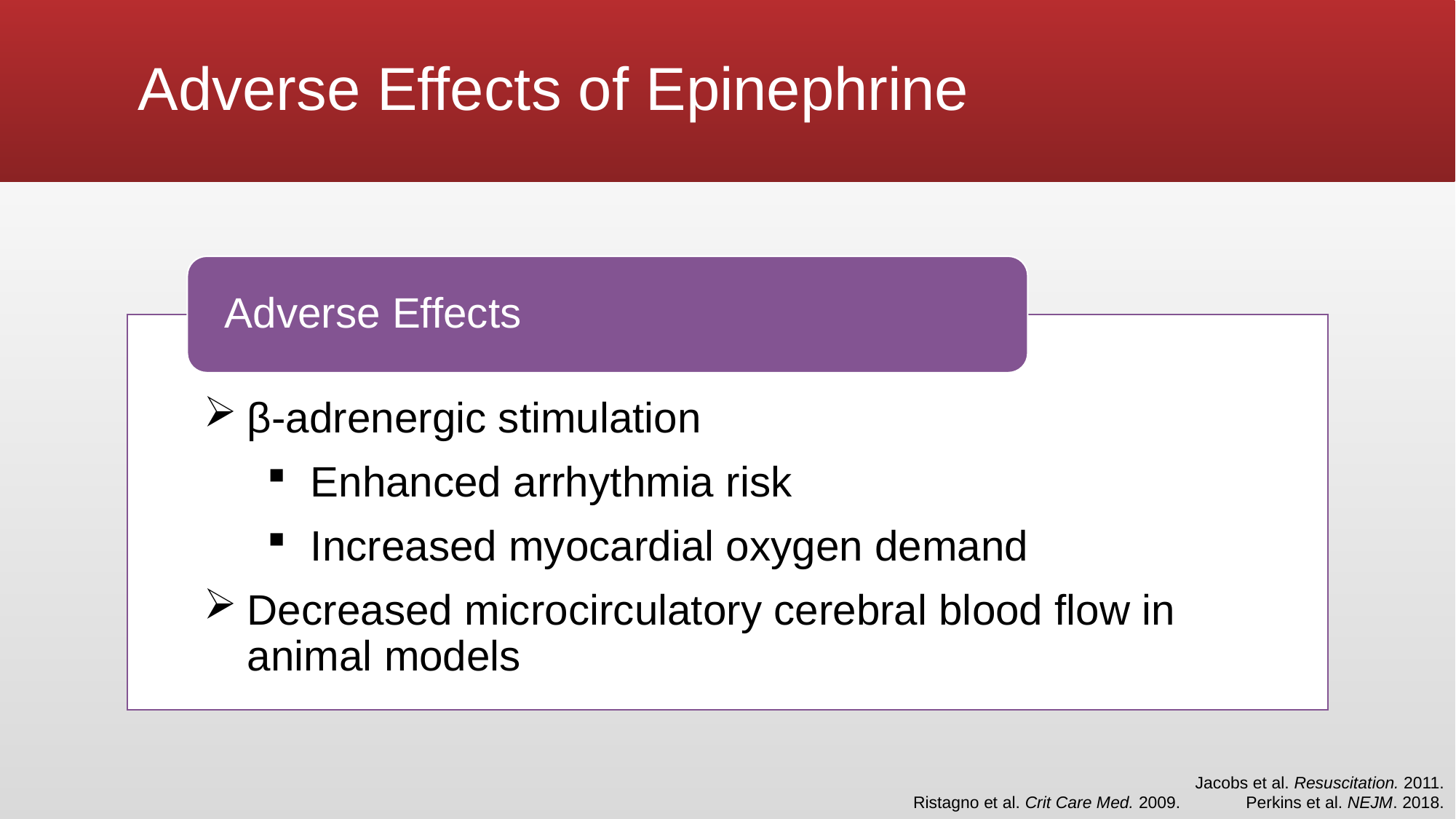

# Adverse Effects of Epinephrine
Adverse Effects
β-adrenergic stimulation
Enhanced arrhythmia risk
Increased myocardial oxygen demand
Decreased microcirculatory cerebral blood flow in animal models

Ristagno et al. Crit Care Med. 2009.
Jacobs et al. Resuscitation. 2011.
Perkins et al. NEJM. 2018.